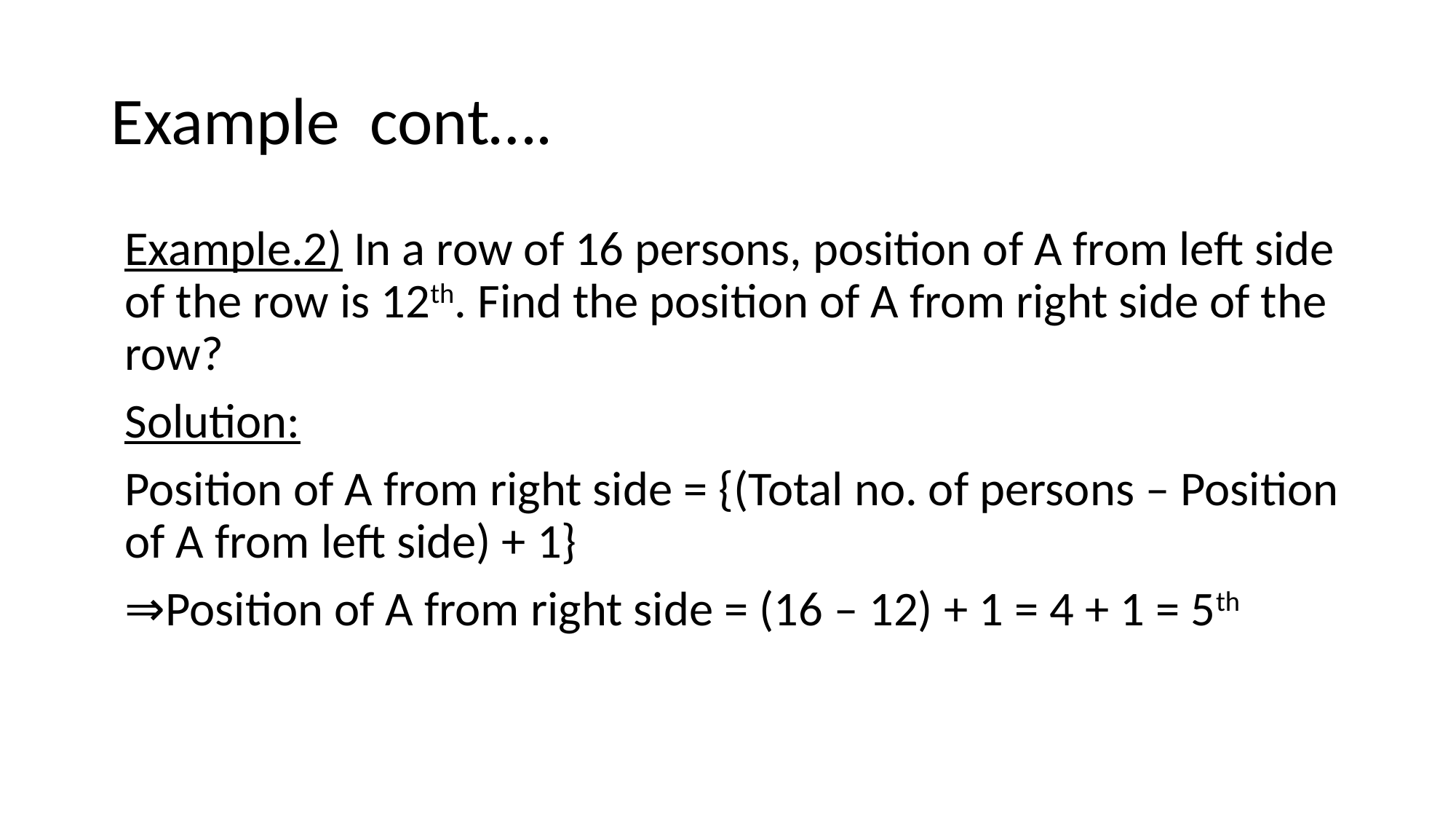

# Example  cont….
Example.2) In a row of 16 persons, position of A from left side of the row is 12th. Find the position of A from right side of the row?
Solution:
Position of A from right side = {(Total no. of persons – Position of A from left side) + 1}
⇒Position of A from right side = (16 – 12) + 1 = 4 + 1 = 5th